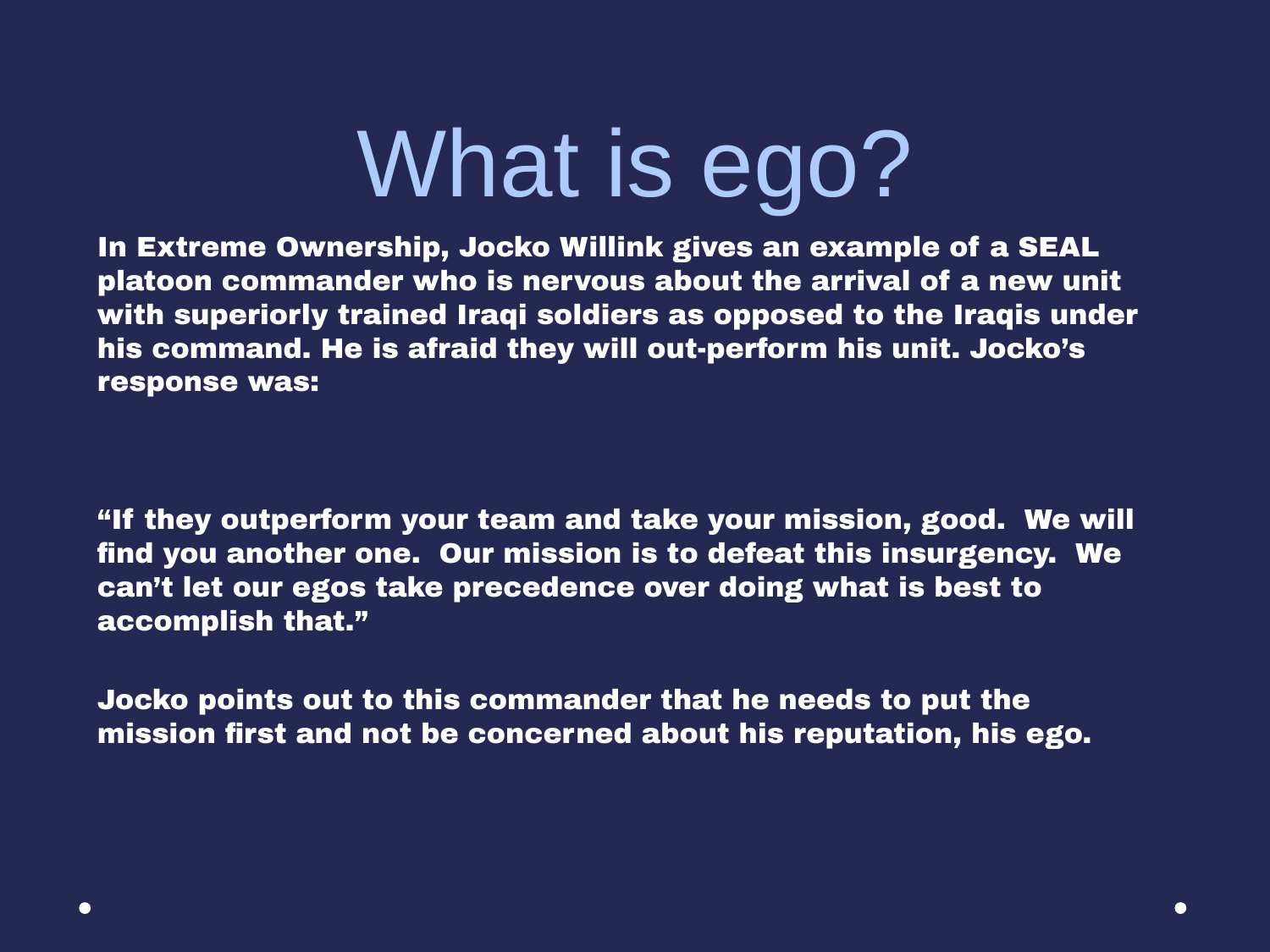

# What is ego?
In Extreme Ownership, Jocko Willink gives an example of a SEAL platoon commander who is nervous about the arrival of a new unit with superiorly trained Iraqi soldiers as opposed to the Iraqis under his command. He is afraid they will out-perform his unit. Jocko’s response was:

“If they outperform your team and take your mission, good.  We will find you another one.  Our mission is to defeat this insurgency.  We can’t let our egos take precedence over doing what is best to accomplish that.”

Jocko points out to this commander that he needs to put the mission first and not be concerned about his reputation, his ego.